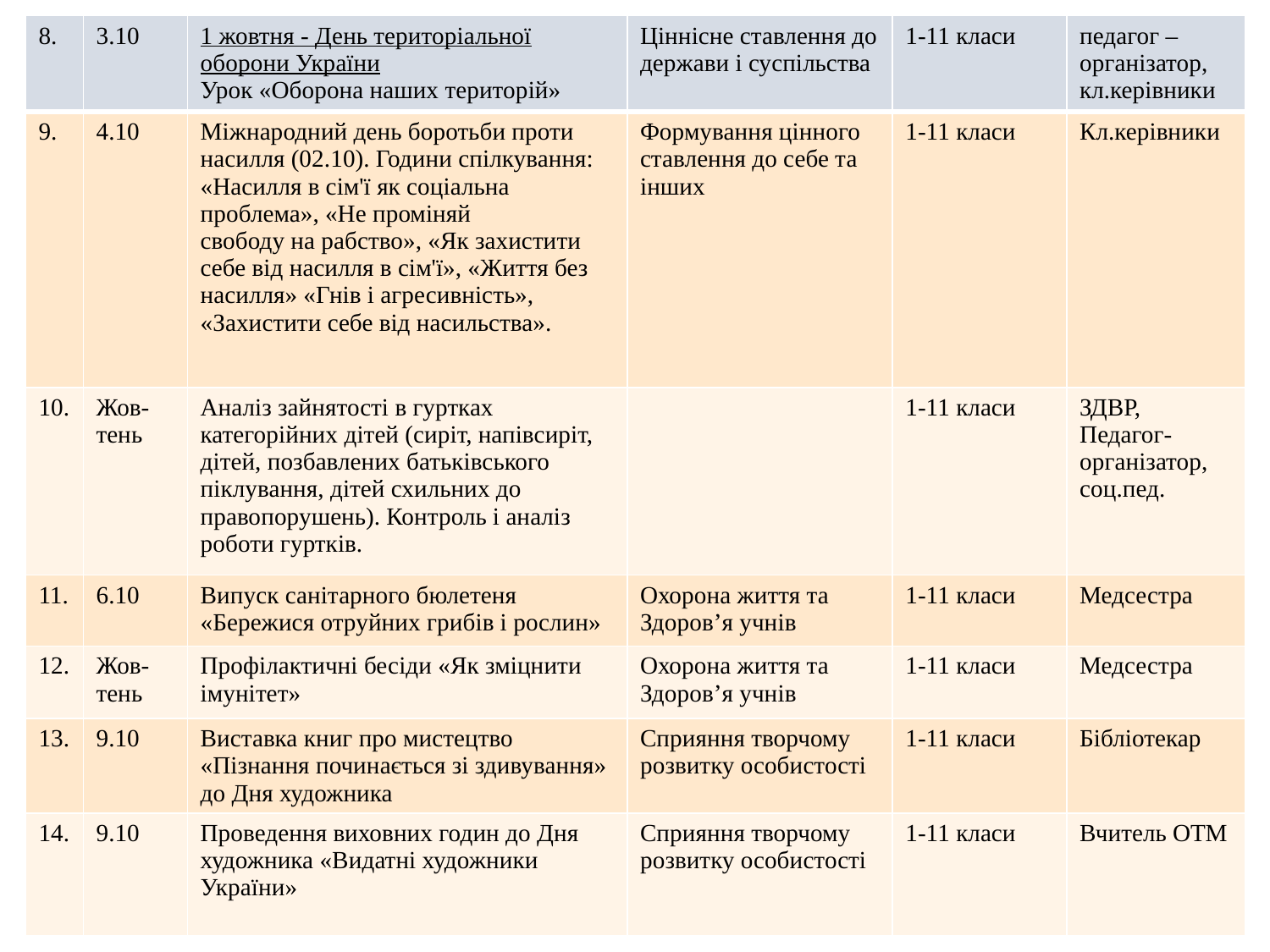

| 8. | 3.10 | 1 жовтня - День територіальної оборони України Урок «Оборона наших територій» | Ціннісне ставлення до держави і суспільства | 1-11 класи | педагог –організатор, кл.керівники |
| --- | --- | --- | --- | --- | --- |
| 9. | 4.10 | Міжнародний день боротьби проти насилля (02.10). Години спілкування: «Насилля в сім'ї як соціальна проблема», «Не проміняй свободу на рабство», «Як захистити себе від насилля в сім'ї», «Життя без насилля» «Гнів і агресивність», «Захистити себе від насильства». | Формування цінного ставлення до себе та інших | 1-11 класи | Кл.керівники |
| 10. | Жов-тень | Аналіз зайнятості в гуртках категорійних дітей (сиріт, напівсиріт, дітей, позбавлених батьківського піклування, дітей схильних до правопорушень). Контроль і аналіз роботи гуртків. |  | 1-11 класи | ЗДВР, Педагог-організатор, соц.пед. |
| 11. | 6.10 | Випуск санітарного бюлетеня «Бережися отруйних грибів і рослин» | Охорона життя та Здоров’я учнів | 1-11 класи | Медсестра |
| 12. | Жов-тень | Профілактичні бесіди «Як зміцнити імунітет» | Охорона життя та Здоров’я учнів | 1-11 класи | Медсестра |
| 13. | 9.10 | Виставка книг про мистецтво «Пізнання починається зі здивування» до Дня художника | Сприяння творчому розвитку особистості | 1-11 класи | Бібліотекар |
| 14. | 9.10 | Проведення виховних годин до Дня художника «Видатні художники України» | Сприяння творчому розвитку особистості | 1-11 класи | Вчитель ОТМ |